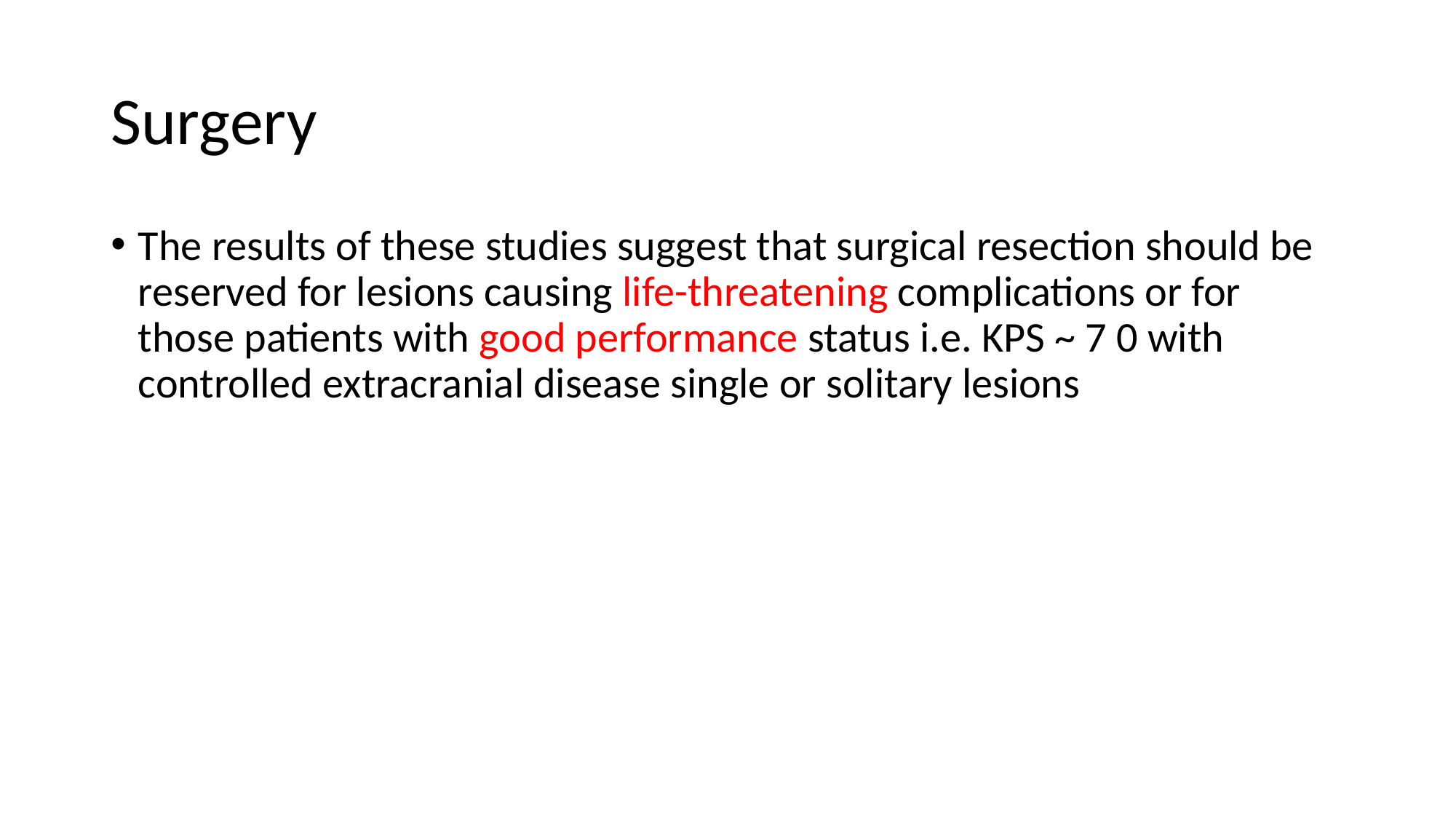

# Surgery
The results of these studies suggest that surgical resection should be reserved for lesions causing life-threatening complications or for those patients with good performance status i.e. KPS ~ 7 0 with controlled extracranial disease single or solitary lesions